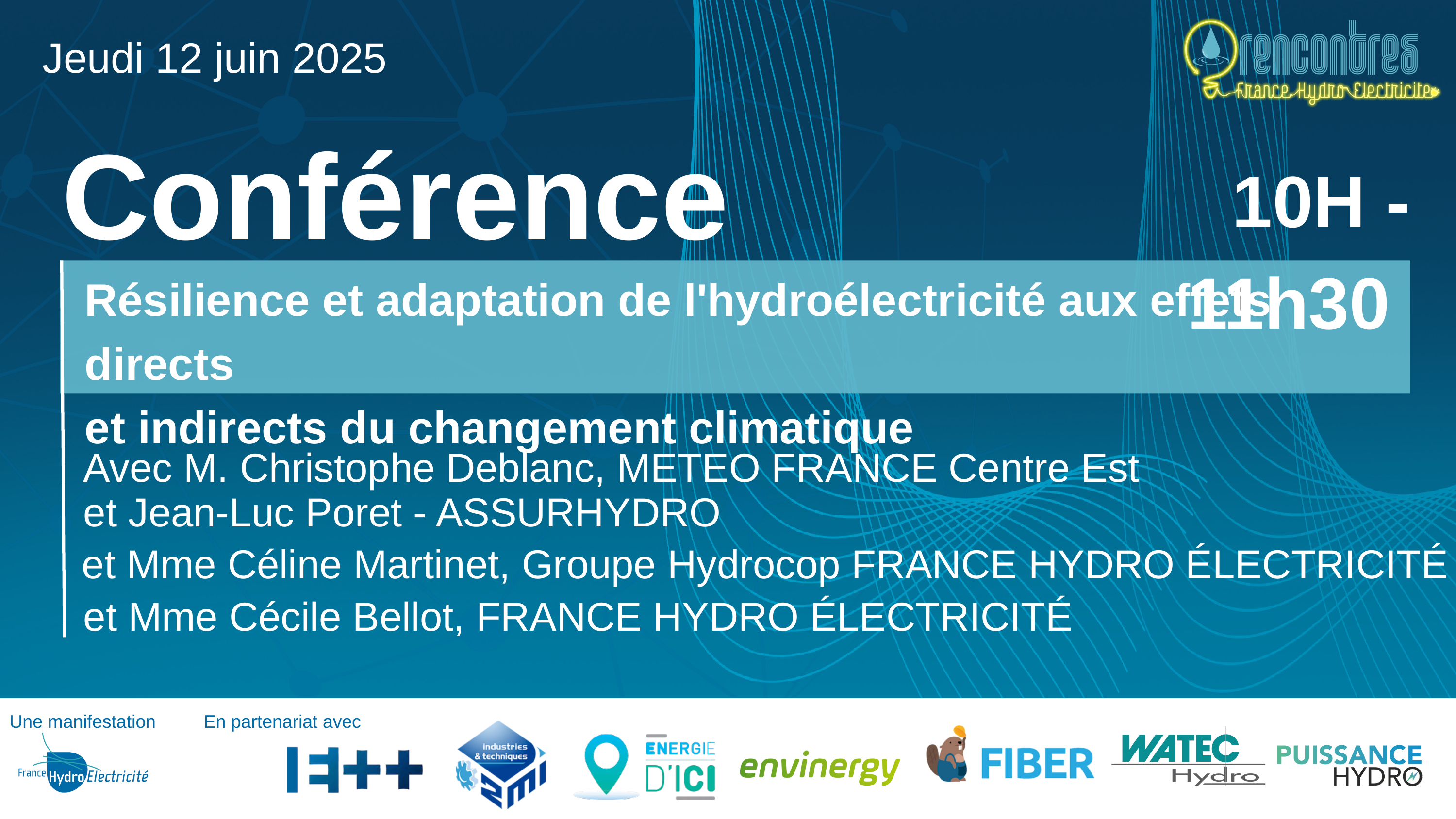

Jeudi 12 juin 2025

Conférence
10H - 11h30

Résilience et adaptation de l'hydroélectricité aux effets directs
et indirects du changement climatique
Avec M. Christophe Deblanc, METEO FRANCE Centre Est
et Jean-Luc Poret - ASSURHYDRO
et Mme Céline Martinet, Groupe Hydrocop FRANCE HYDRO ÉLECTRICITÉ
et Mme Cécile Bellot, FRANCE HYDRO ÉLECTRICITÉ
Une manifestation
En partenariat avec